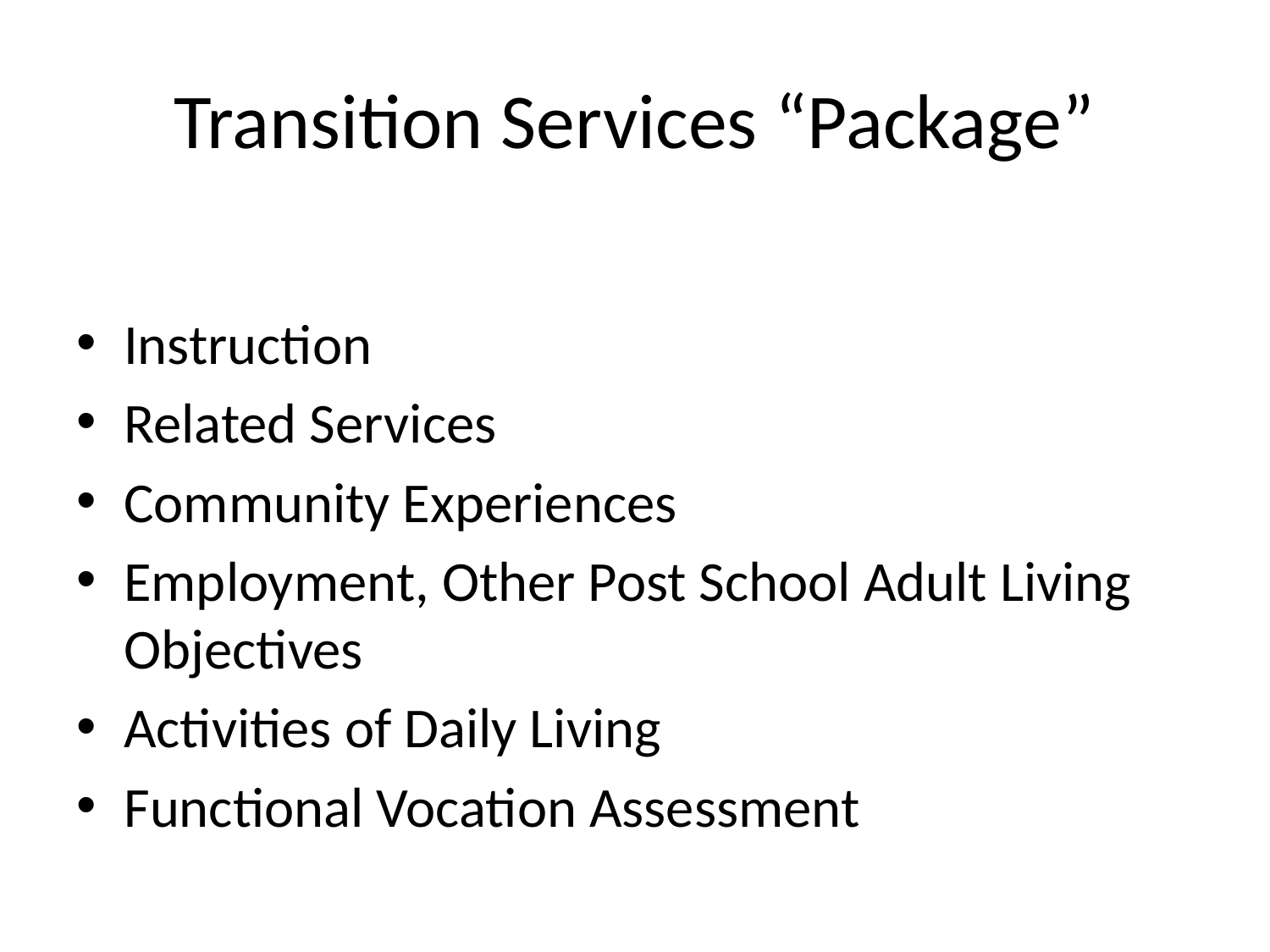

# Transition Services “Package”

Instruction
Related Services
Community Experiences
Employment, Other Post School Adult Living Objectives
Activities of Daily Living
Functional Vocation Assessment